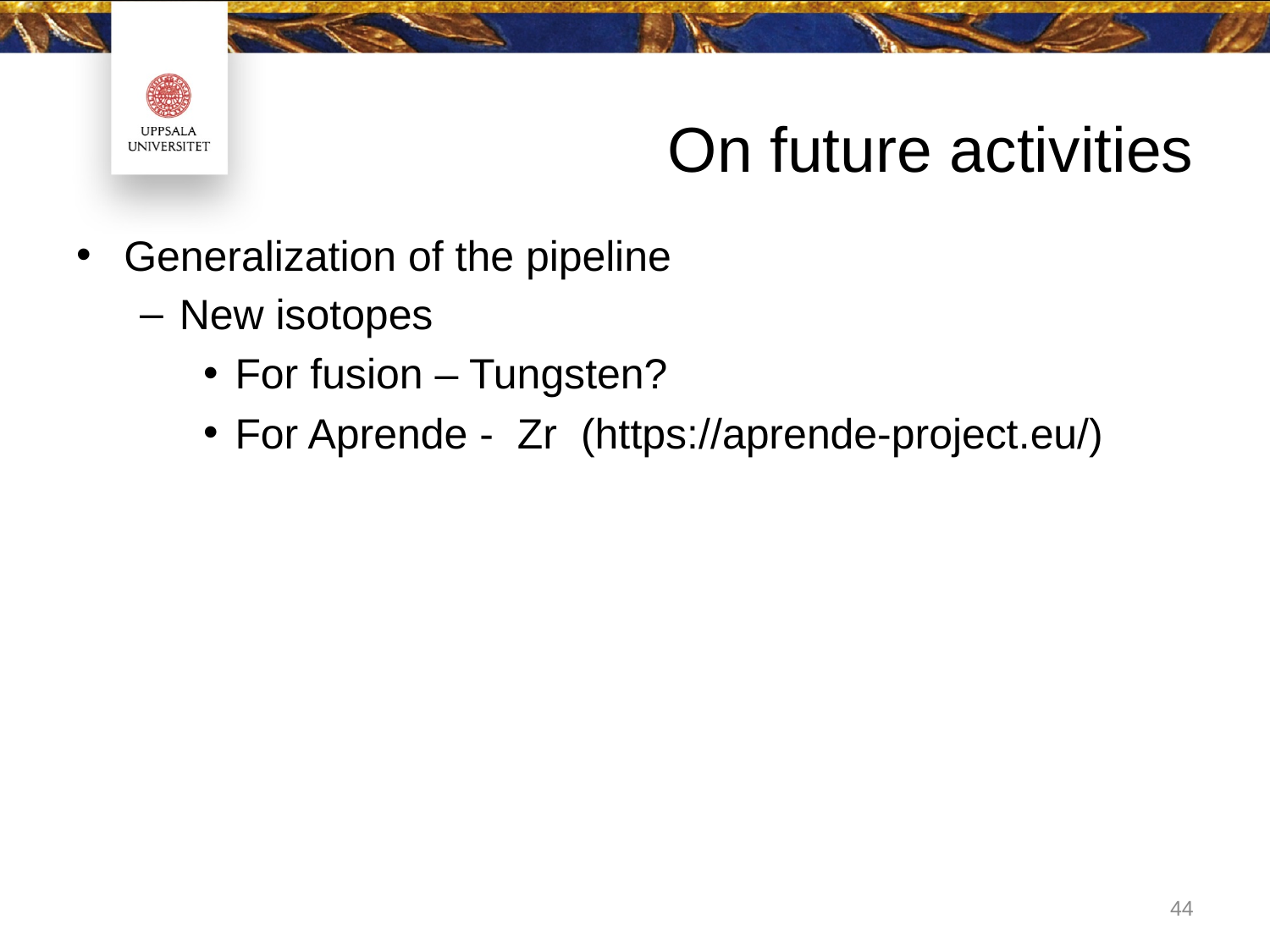

# On future activities
Generalization of the pipeline
New isotopes
For fusion – Tungsten?
For Aprende -  Zr  (https://aprende-project.eu/)
44